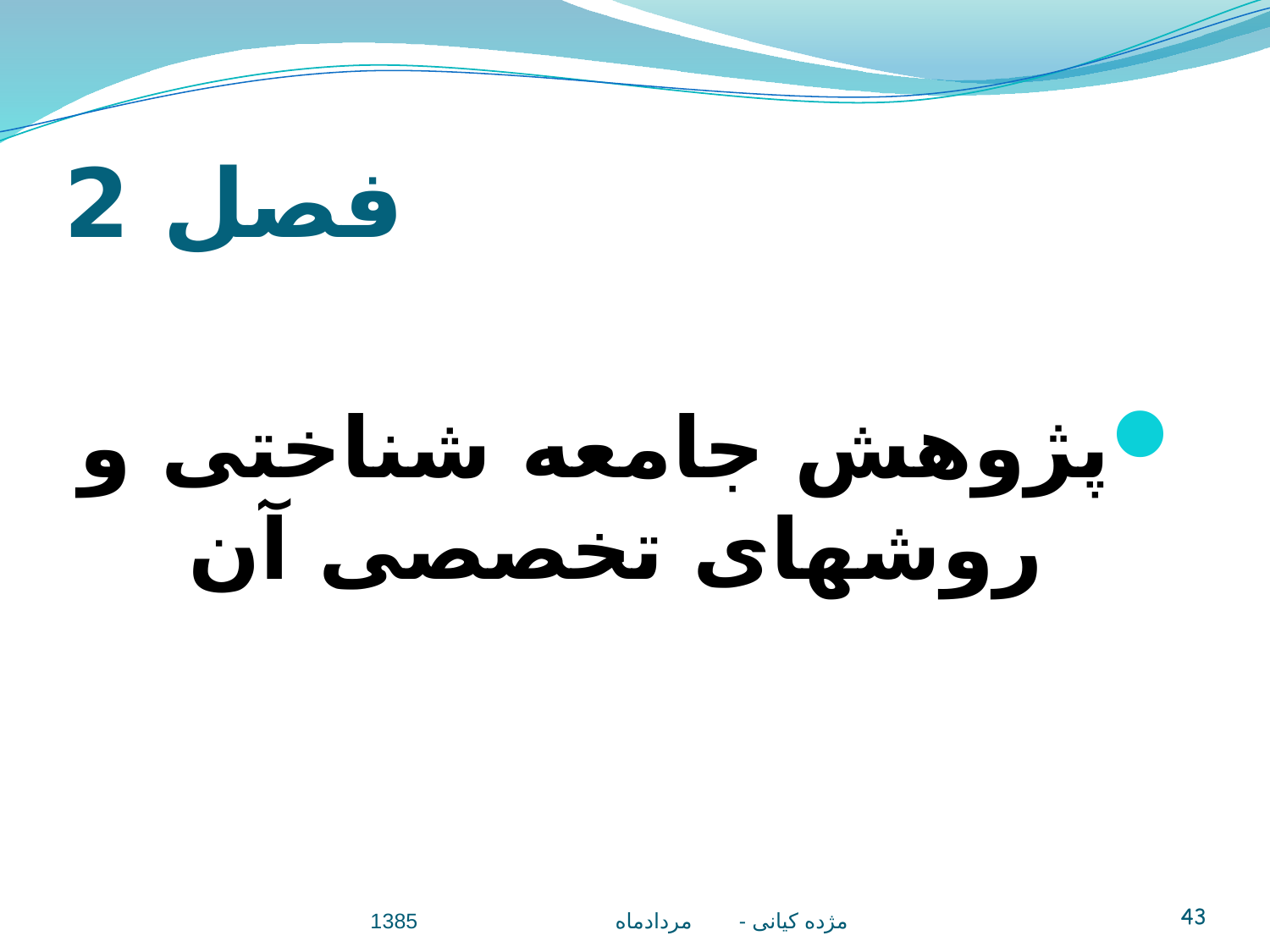

# فصل 2

پژوهش جامعه شناختی و روشهای تخصصی آن
مژده کيانی - مردادماه 1385
43